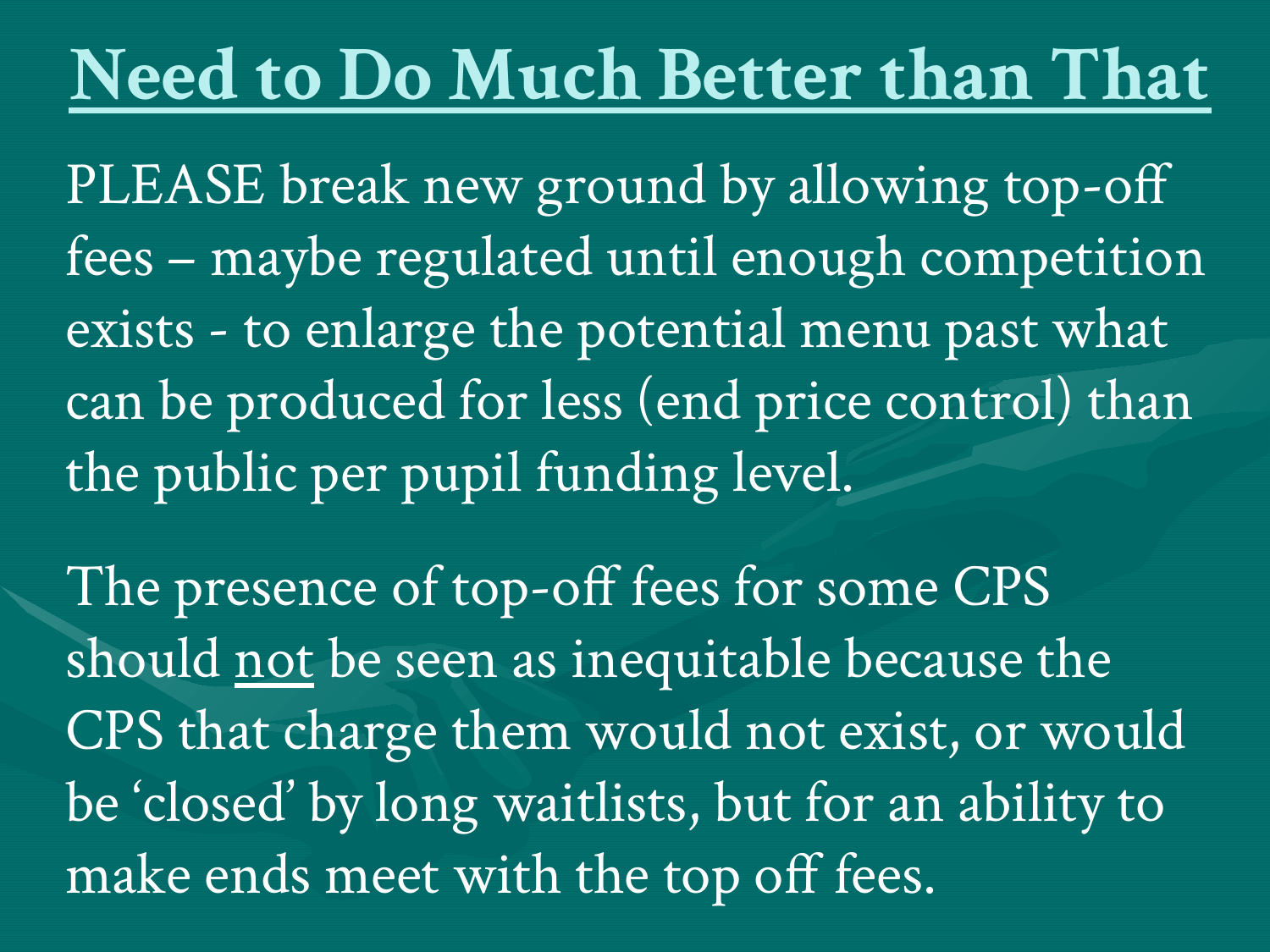

# Need to Do Much Better than That
PLEASE break new ground by allowing top-off fees – maybe regulated until enough competition exists - to enlarge the potential menu past what can be produced for less (end price control) than the public per pupil funding level.

The presence of top-off fees for some CPS should not be seen as inequitable because the CPS that charge them would not exist, or would be ‘closed’ by long waitlists, but for an ability to make ends meet with the top off fees.